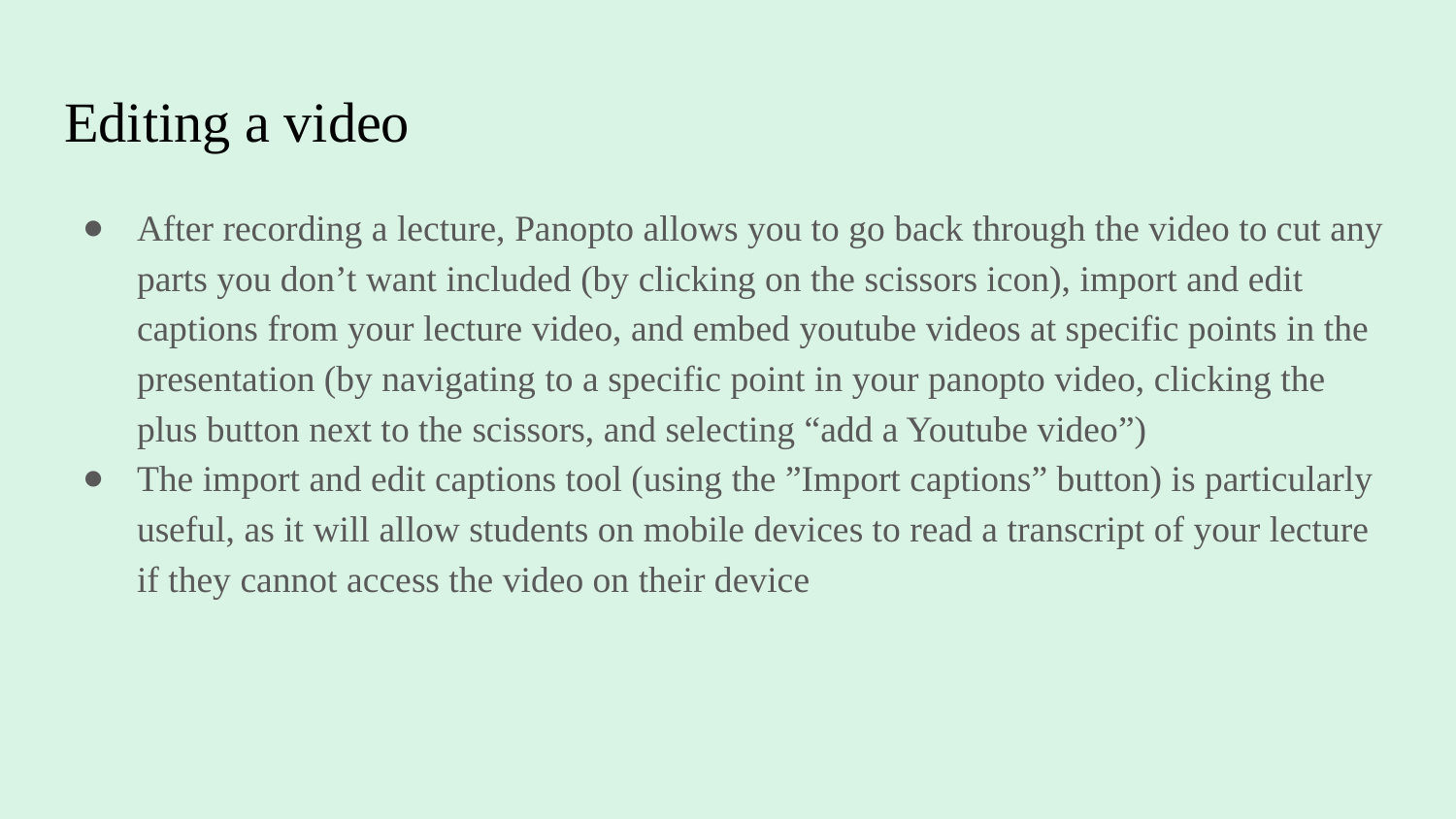

# Editing a video
After recording a lecture, Panopto allows you to go back through the video to cut any parts you don’t want included (by clicking on the scissors icon), import and edit captions from your lecture video, and embed youtube videos at specific points in the presentation (by navigating to a specific point in your panopto video, clicking the plus button next to the scissors, and selecting “add a Youtube video”)
The import and edit captions tool (using the ”Import captions” button) is particularly useful, as it will allow students on mobile devices to read a transcript of your lecture if they cannot access the video on their device